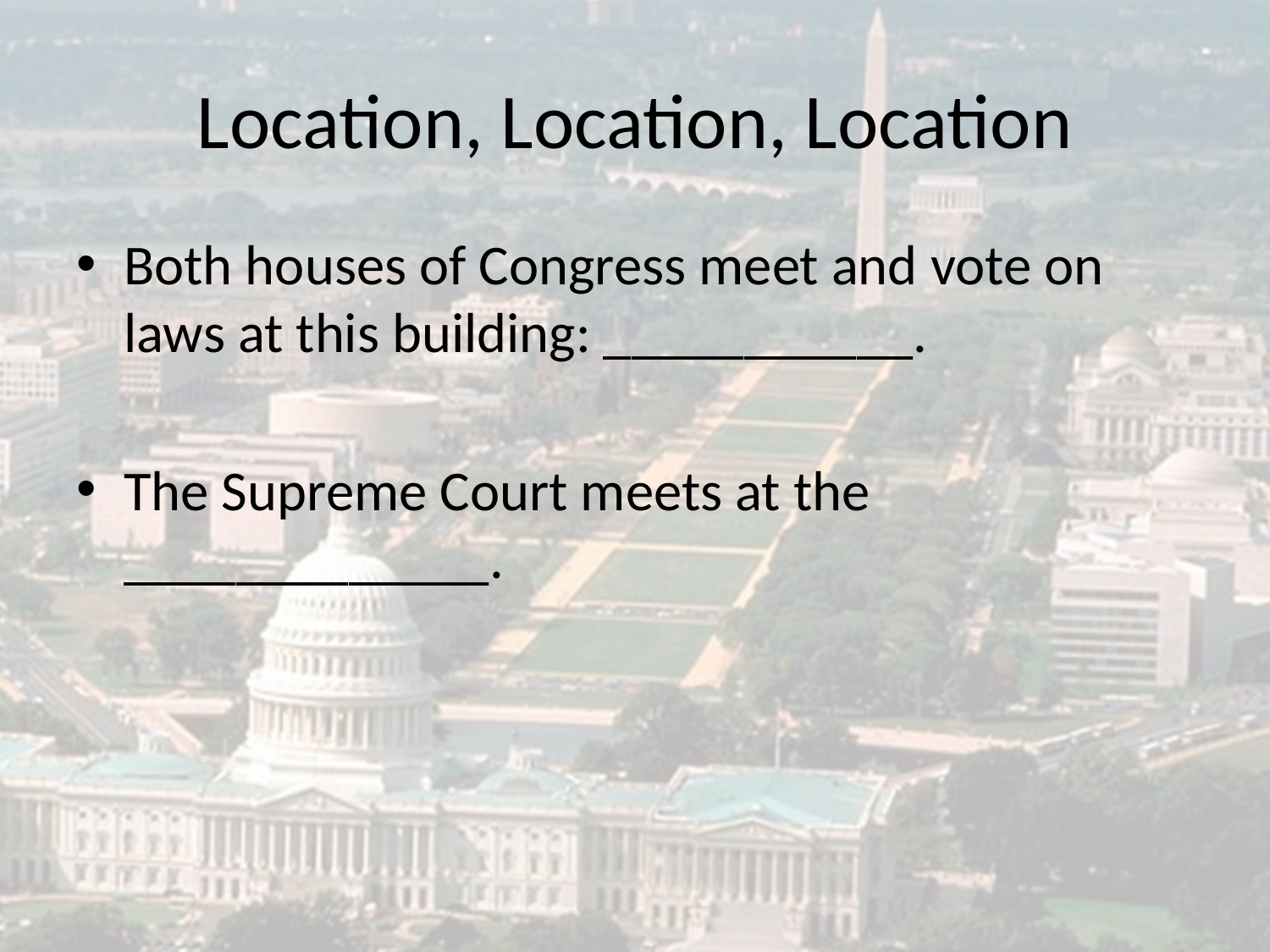

# Location, Location, Location
Both houses of Congress meet and vote on laws at this building: ___________.

The Supreme Court meets at the _____________.